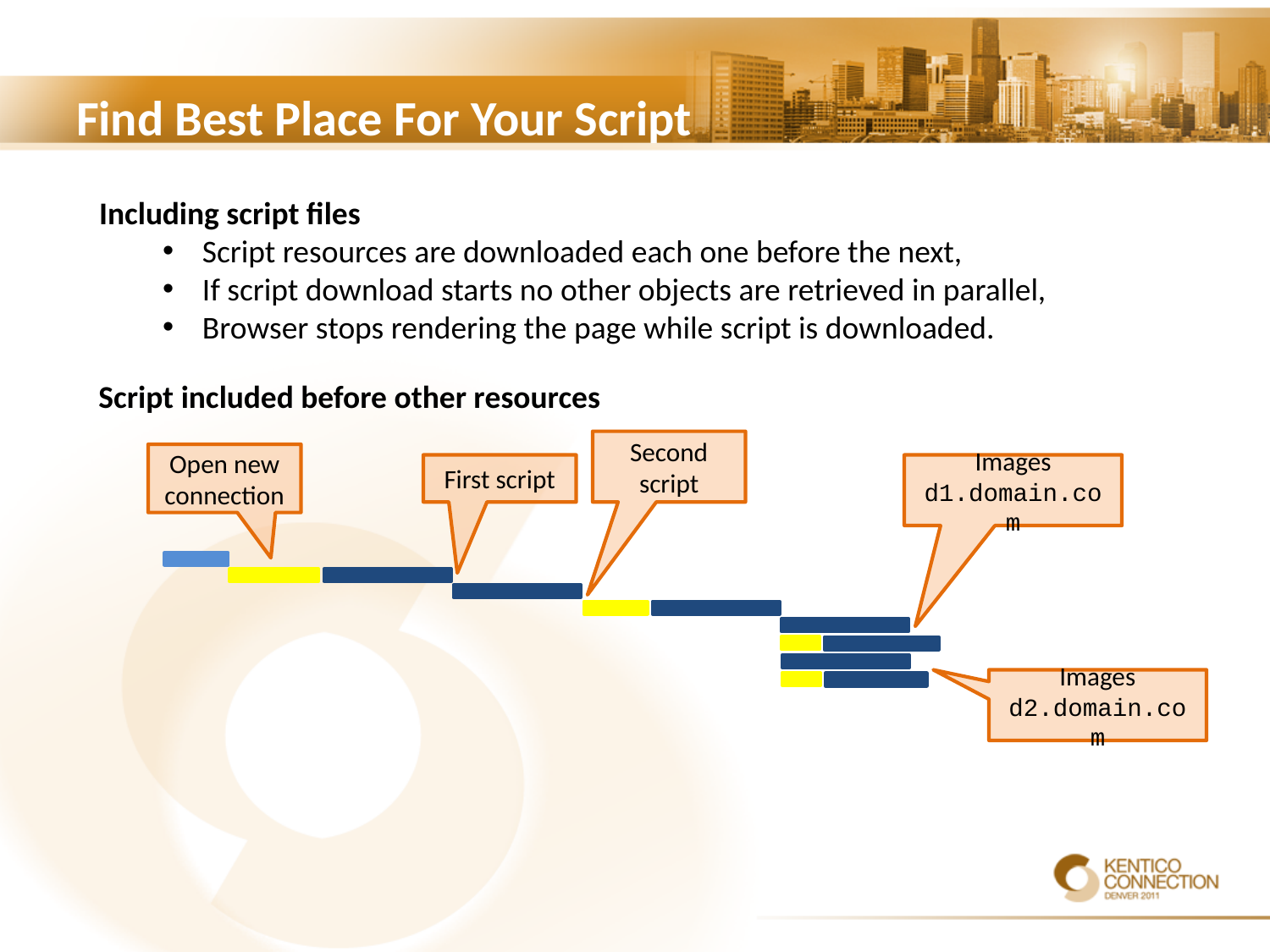

# Find Best Place For Your Script
Including script files
Script resources are downloaded each one before the next,
If script download starts no other objects are retrieved in parallel,
Browser stops rendering the page while script is downloaded.
Script included before other resources
Second script
Open new connection
First script
Images
d1.domain.com

Images
d2.domain.com